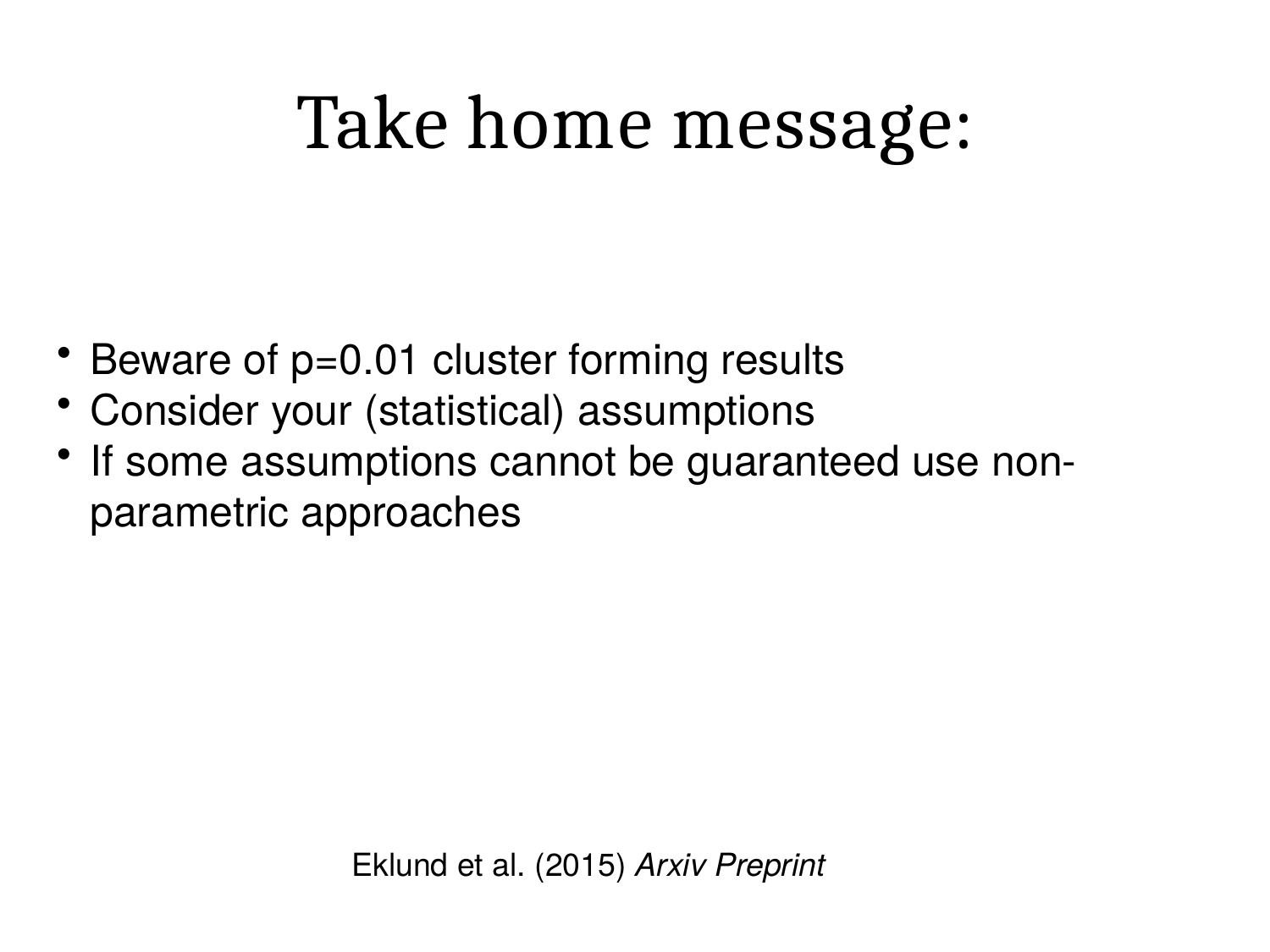

Take home message:
Beware of p=0.01 cluster forming results
Consider your (statistical) assumptions
If some assumptions cannot be guaranteed use non-parametric approaches
Eklund et al. (2015) Arxiv Preprint